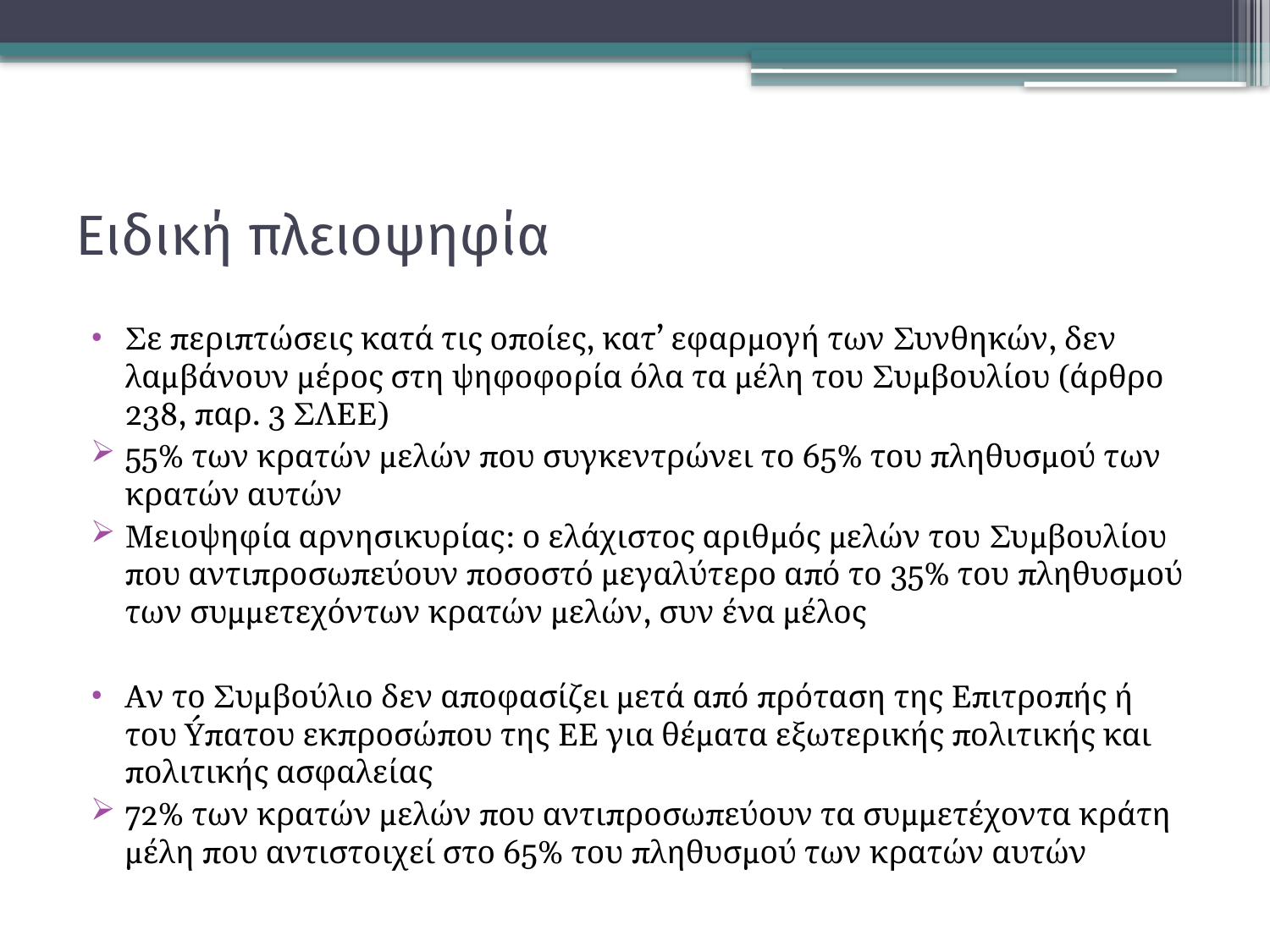

# Ειδική πλειοψηφία
Σε περιπτώσεις κατά τις οποίες, κατ’ εφαρμογή των Συνθηκών, δεν λαμβάνουν μέρος στη ψηφοφορία όλα τα μέλη του Συμβουλίου (άρθρο 238, παρ. 3 ΣΛΕΕ)
55% των κρατών μελών που συγκεντρώνει το 65% του πληθυσμού των κρατών αυτών
Μειοψηφία αρνησικυρίας: ο ελάχιστος αριθμός μελών του Συμβουλίου που αντιπροσωπεύουν ποσοστό μεγαλύτερο από το 35% του πληθυσμού των συμμετεχόντων κρατών μελών, συν ένα μέλος

Αν το Συμβούλιο δεν αποφασίζει μετά από πρόταση της Επιτροπής ή του Ύπατου εκπροσώπου της ΕΕ για θέματα εξωτερικής πολιτικής και πολιτικής ασφαλείας
72% των κρατών μελών που αντιπροσωπεύουν τα συμμετέχοντα κράτη μέλη που αντιστοιχεί στο 65% του πληθυσμού των κρατών αυτών